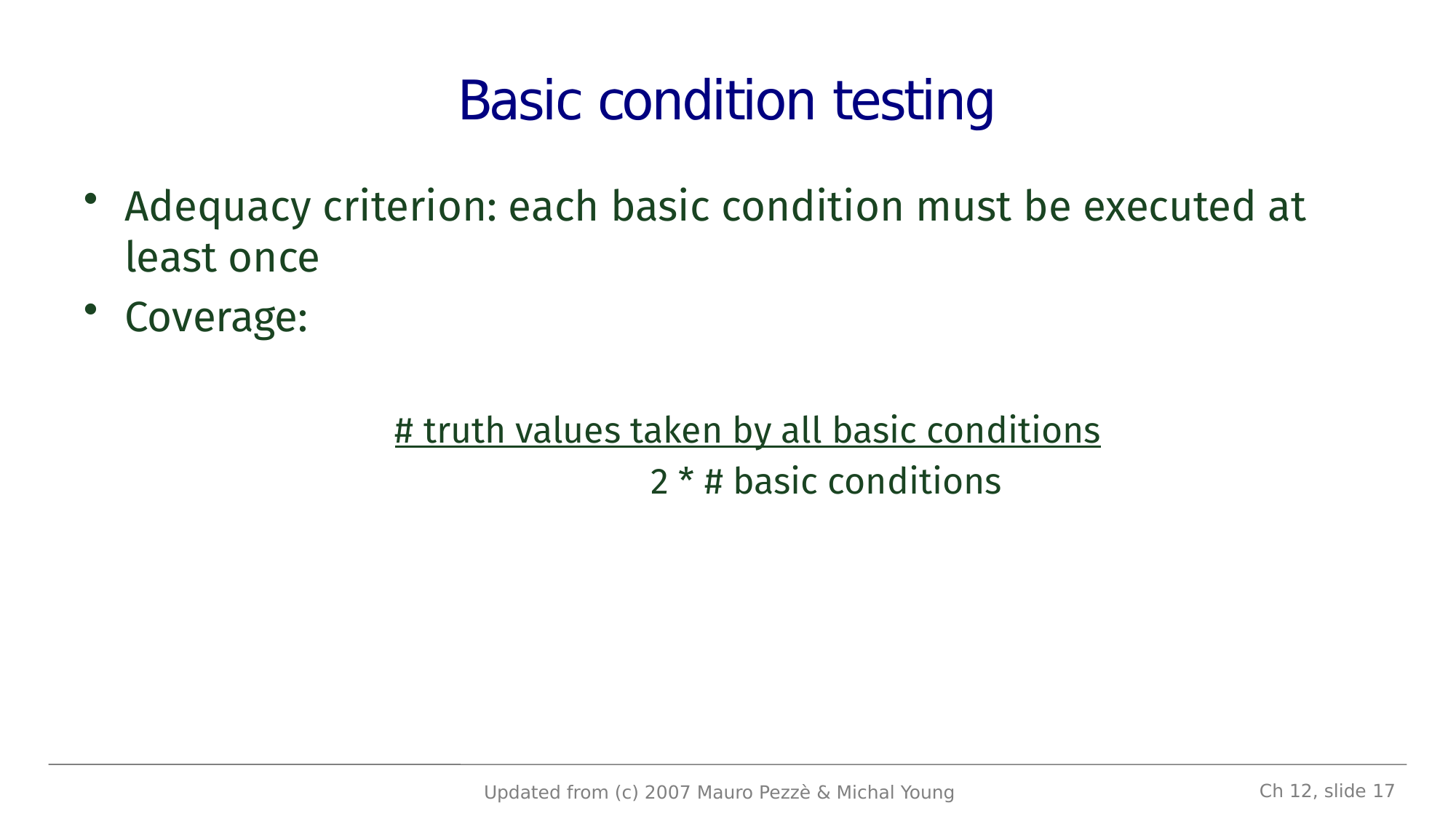

# Basic condition testing
Adequacy criterion: each basic condition must be executed at least once
Coverage:

	# truth values taken by all basic conditions
		     2 * # basic conditions
 Ch 12, slide 17
Updated from (c) 2007 Mauro Pezzè & Michal Young